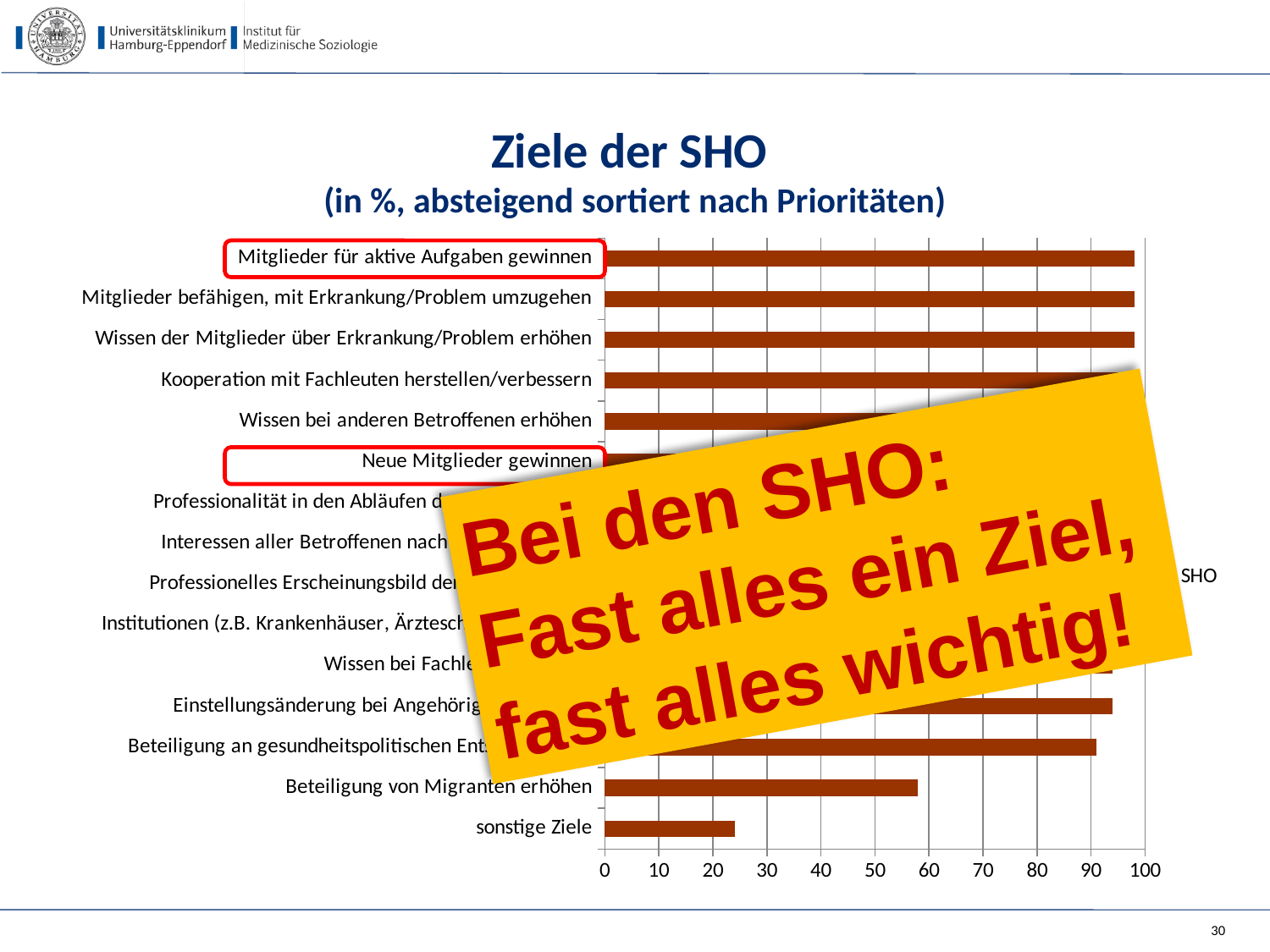

# Ziele der SHO (in %, absteigend sortiert nach Prioritäten)

### Chart

| Category | SHO |
|---|---|
| sonstige Ziele | 24.0 |
| Beteiligung von Migranten erhöhen | 58.0 |
| Beteiligung an gesundheitspolitischen Entscheidungen | 91.0 |
| Einstellungsänderung bei Angehörigen/Freunden | 94.0 |
| Wissen bei Fachleuten erhöhen | 94.0 |
| Institutionen (z.B. Krankenhäuser, Ärzteschaft) verändern | 94.0 |
| Professionelles Erscheinungsbild der SHO erreichen | 95.0 |
| Interessen aller Betroffenen nach außen vertreten | 95.0 |
| Professionalität in den Abläufen der SHO erreichen | 95.0 |
| Neue Mitglieder gewinnen | 95.0 |
| Wissen bei anderen Betroffenen erhöhen | 96.0 |
| Kooperation mit Fachleuten herstellen/verbessern | 96.0 |
| Wissen der Mitglieder über Erkrankung/Problem erhöhen | 98.0 |
| Mitglieder befähigen, mit Erkrankung/Problem umzugehen | 98.0 |
| Mitglieder für aktive Aufgaben gewinnen | 98.0 |
Bei den SHO:
Fast alles ein Ziel,
fast alles wichtig!

30